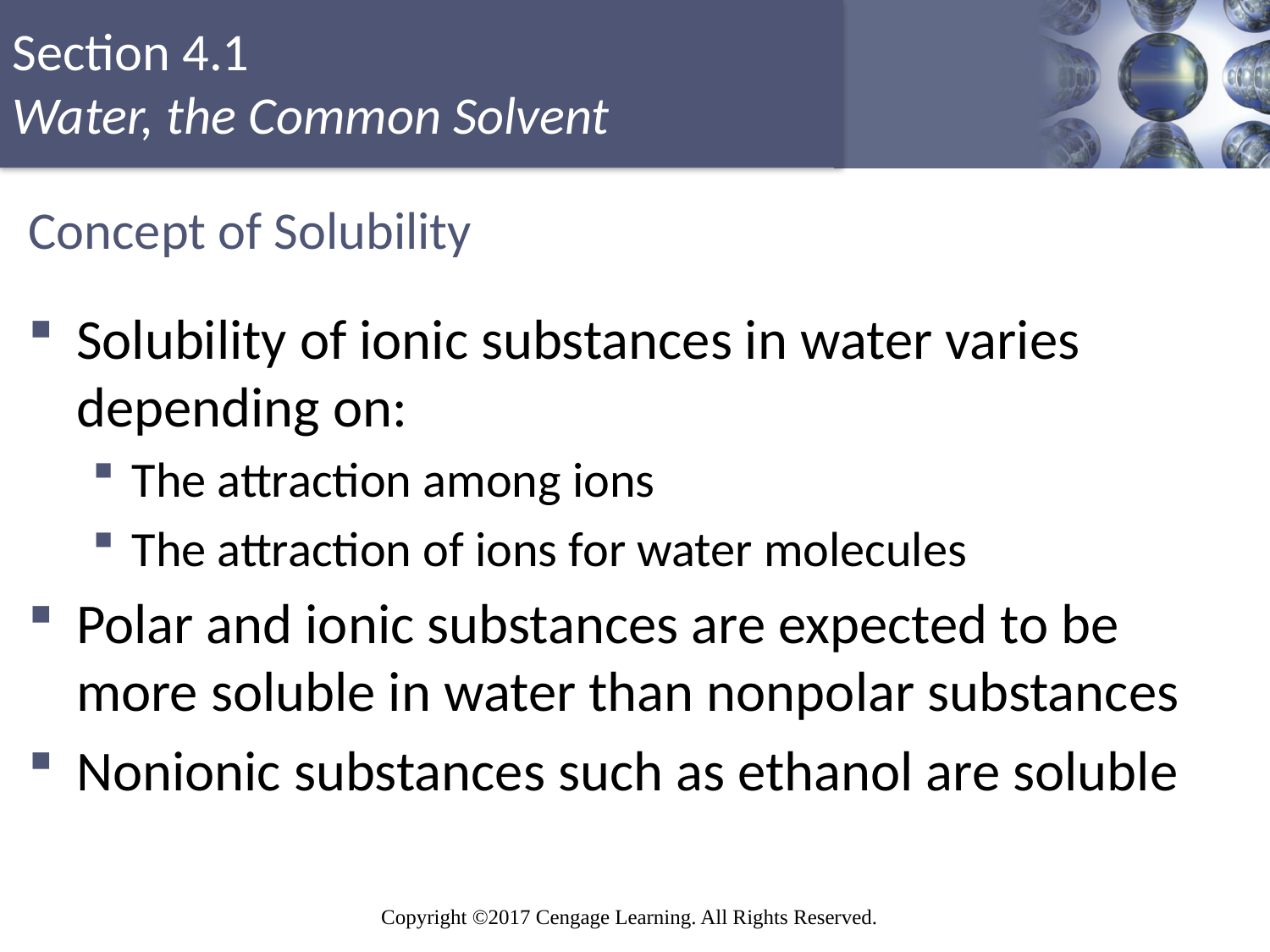

# Concept of Solubility
Solubility of ionic substances in water varies depending on:
The attraction among ions
The attraction of ions for water molecules
Polar and ionic substances are expected to be more soluble in water than nonpolar substances
Nonionic substances such as ethanol are soluble